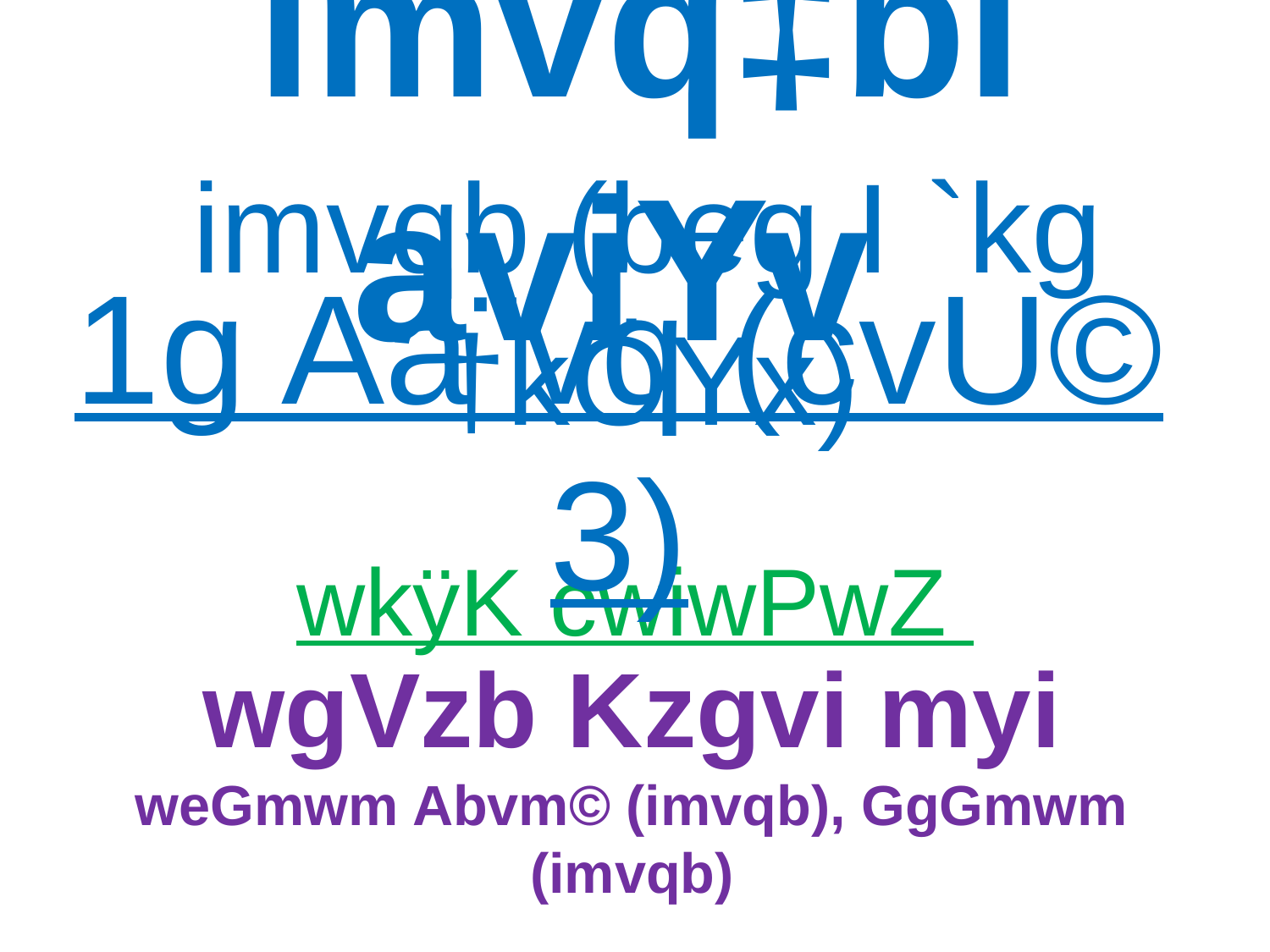

# imvq‡bi aviYv
imvqb (beg I `kg †kÖYx)
1g Aa¨vq (cvU© 3)
wkÿK cwiwPwZ
wgVzb Kzgvi myi
weGmwm Abvm© (imvqb), GgGmwm (imvqb)